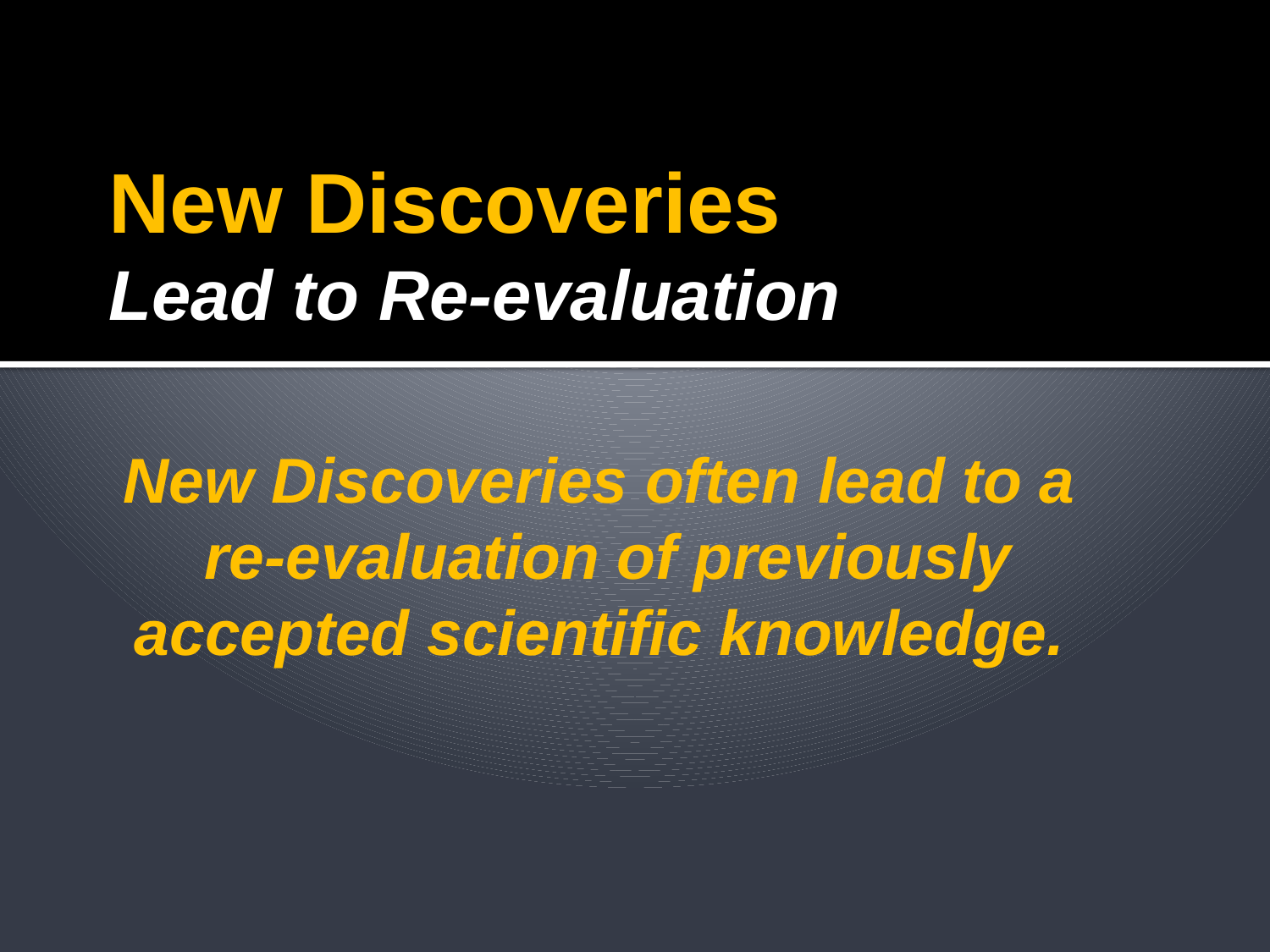

New Discoveries
Lead to Re-evaluation
New Discoveries often lead to a
re-evaluation of previously accepted scientific knowledge.